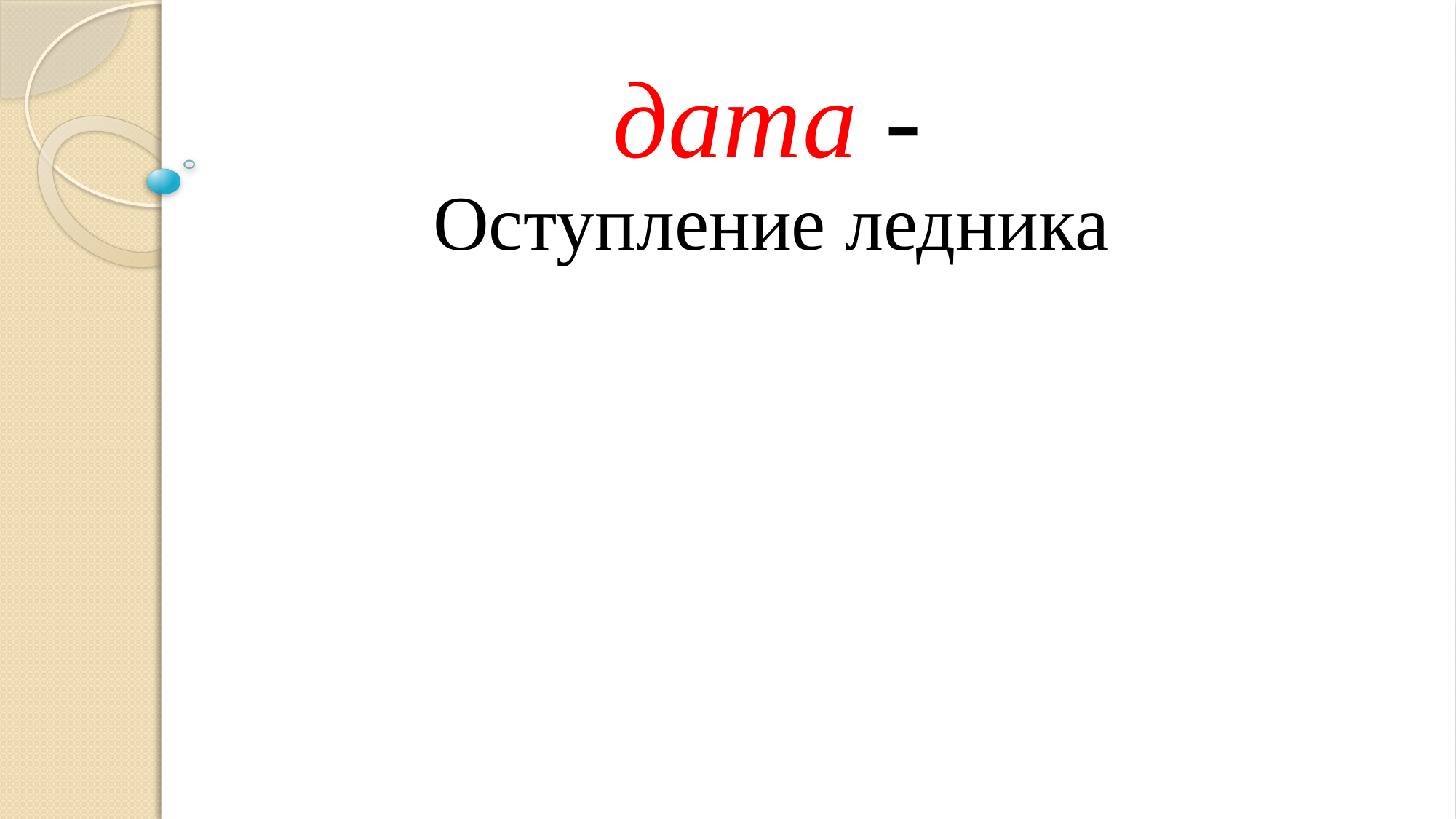

| дата - Оступление ледника |
| --- |